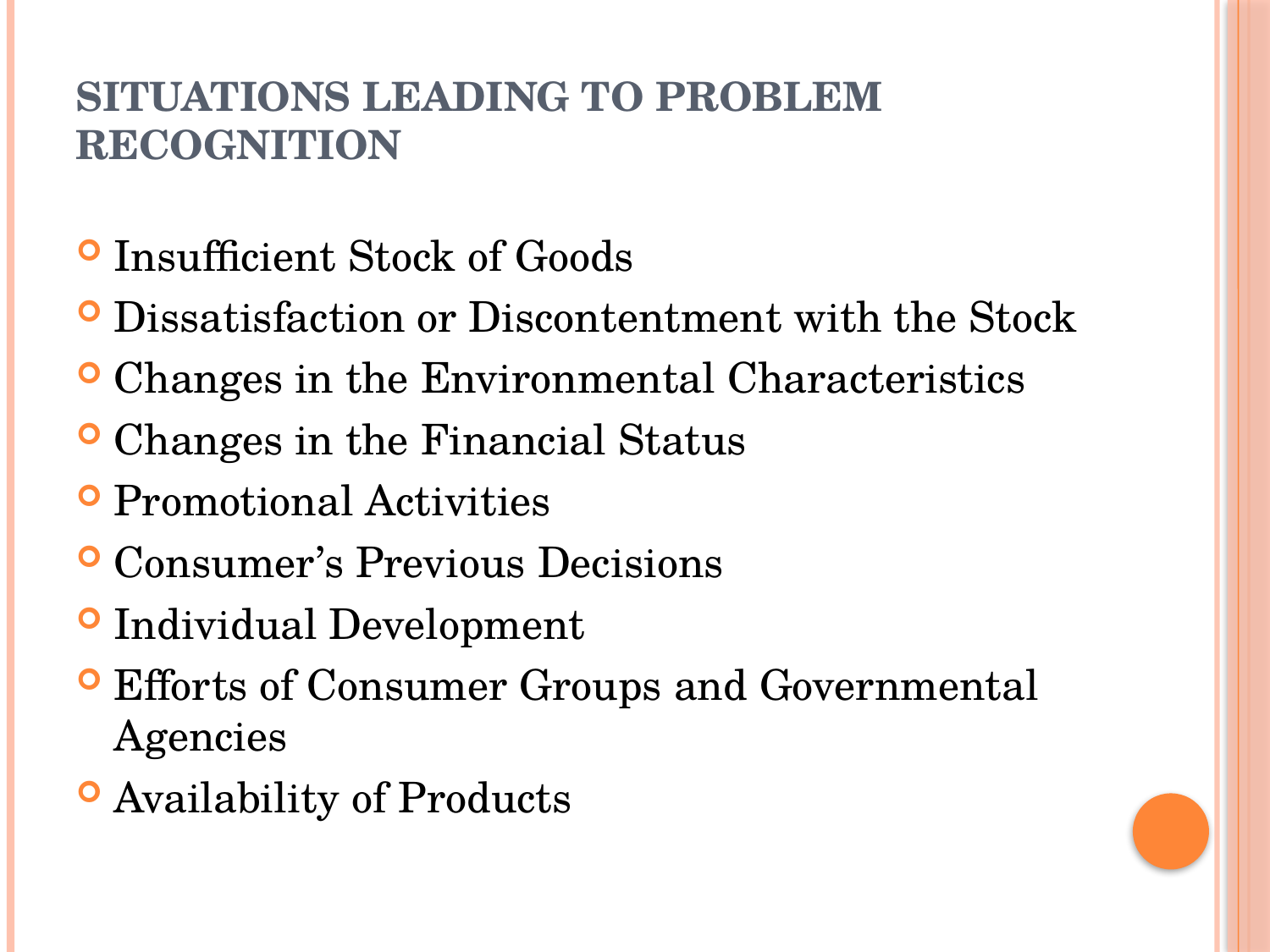

# Situations Leading to Problem Recognition
Insufficient Stock of Goods
Dissatisfaction or Discontentment with the Stock
Changes in the Environmental Characteristics
Changes in the Financial Status
Promotional Activities
Consumer’s Previous Decisions
Individual Development
Efforts of Consumer Groups and Governmental Agencies
Availability of Products